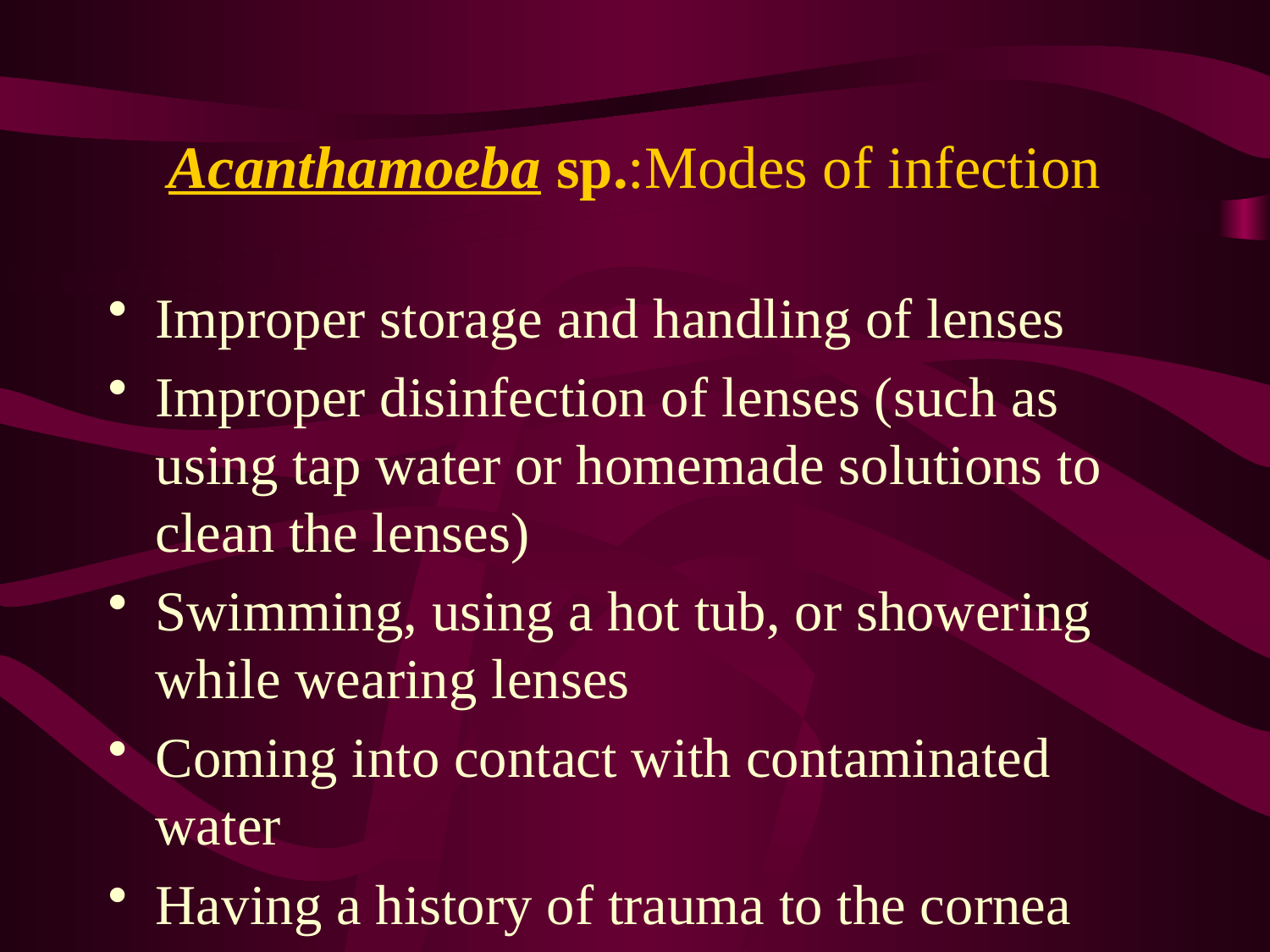

# Acanthamoeba sp.:Modes of infection
Improper storage and handling of lenses
Improper disinfection of lenses (such as using tap water or homemade solutions to clean the lenses)
Swimming, using a hot tub, or showering while wearing lenses
Coming into contact with contaminated water
Having a history of trauma to the cornea